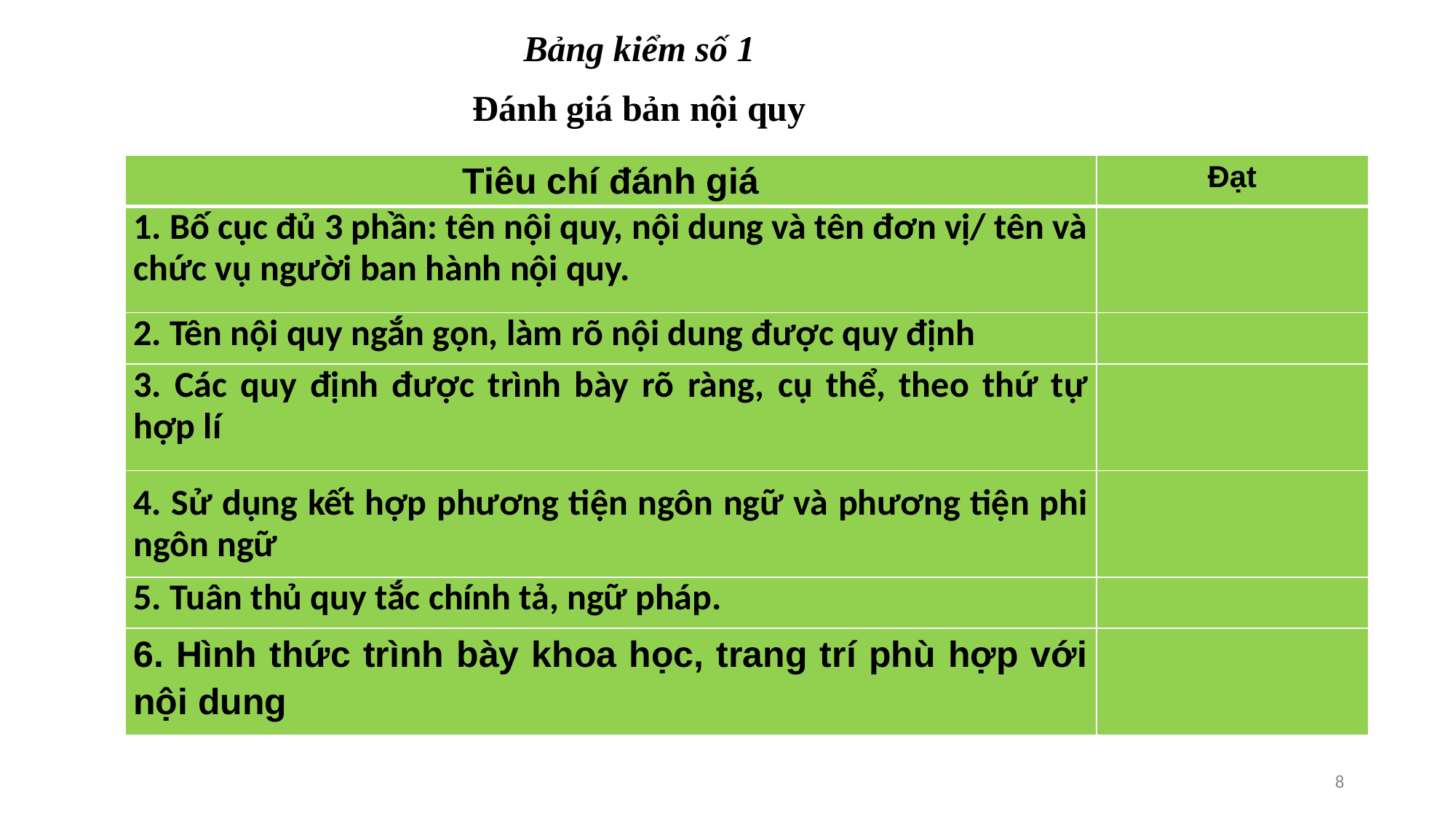

Bảng kiểm số 1
Đánh giá bản nội quy
| Tiêu chí đánh giá | Đạt |
| --- | --- |
| 1. Bố cục đủ 3 phần: tên nội quy, nội dung và tên đơn vị/ tên và chức vụ người ban hành nội quy. |  |
| 2. Tên nội quy ngắn gọn, làm rõ nội dung được quy định |  |
| 3. Các quy định được trình bày rõ ràng, cụ thể, theo thứ tự hợp lí |  |
| 4. Sử dụng kết hợp phương tiện ngôn ngữ và phương tiện phi ngôn ngữ |  |
| 5. Tuân thủ quy tắc chính tả, ngữ pháp. |  |
| 6. Hình thức trình bày khoa học, trang trí phù hợp với nội dung |  |
8